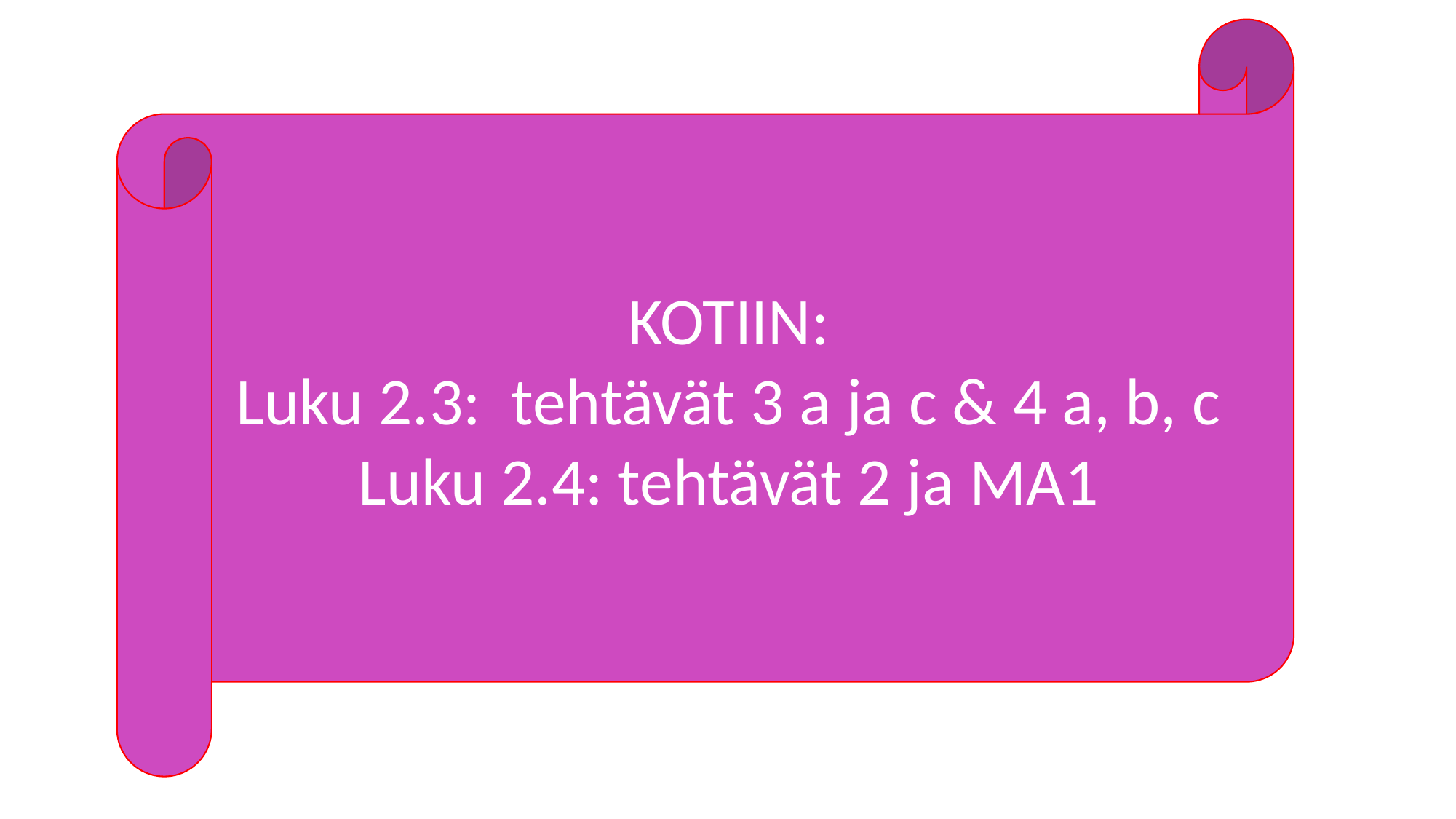

KOTIIN:
Luku 2.3:  tehtävät 3 a ja c & 4 a, b, c
Luku 2.4: tehtävät 2 ja MA1